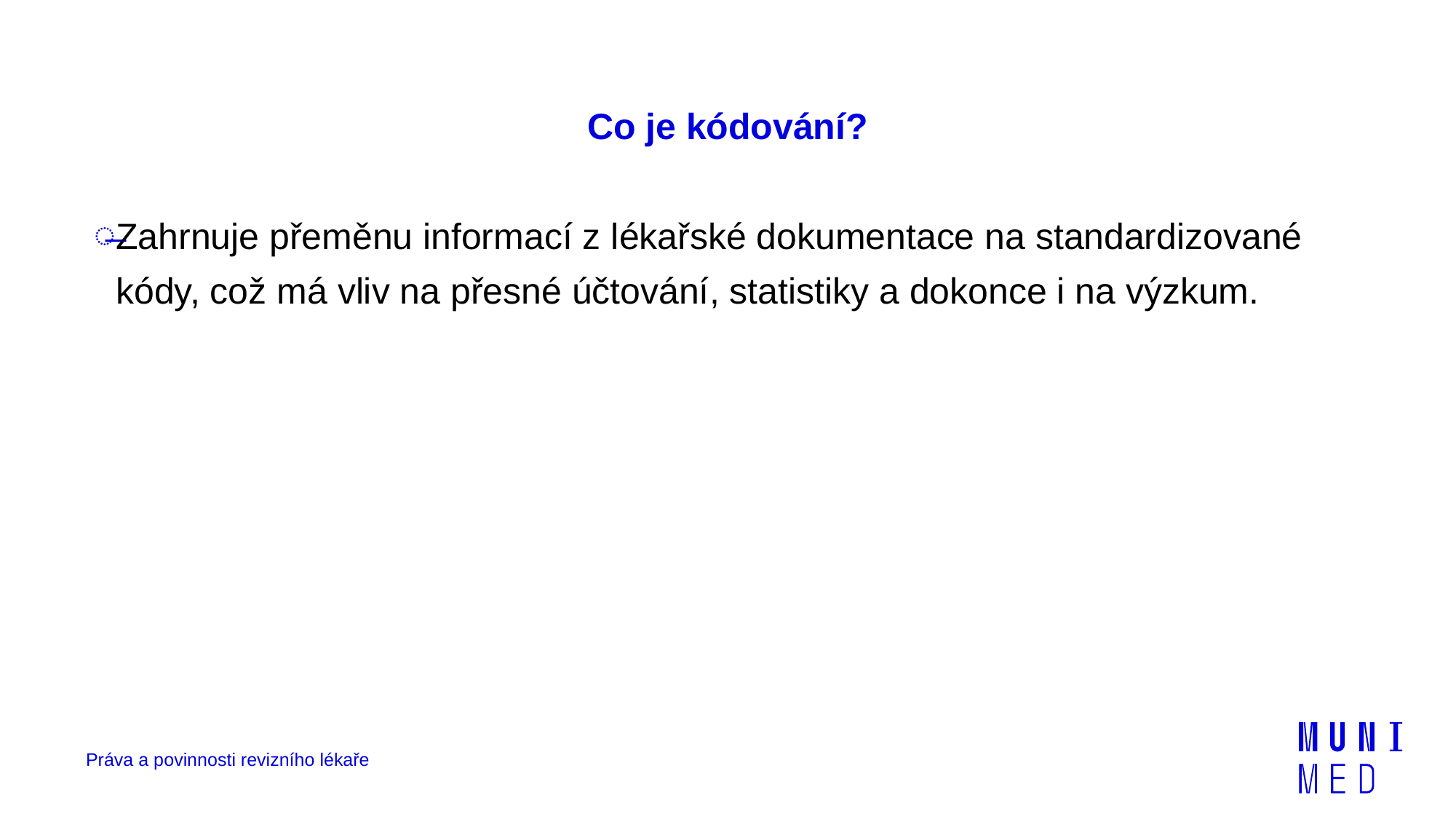

# Co je kódování?
Zahrnuje přeměnu informací z lékařské dokumentace na standardizované kódy, což má vliv na přesné účtování, statistiky a dokonce i na výzkum.

Práva a povinnosti revizního lékaře